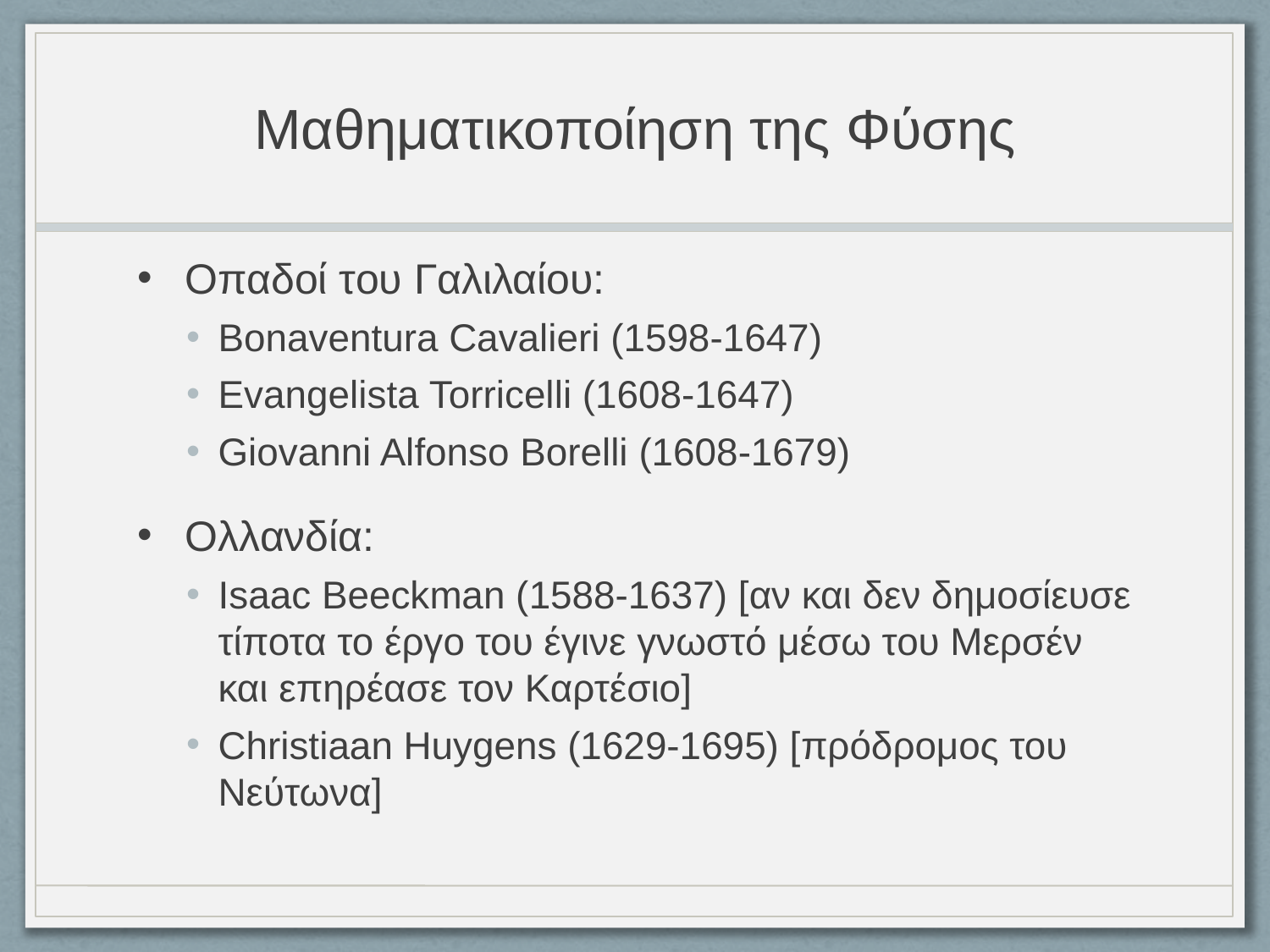

# Μαθηματικοποίηση της Φύσης
Οπαδοί του Γαλιλαίου:
Bonaventura Cavalieri (1598-1647)
Evangelista Torricelli (1608-1647)
Giovanni Alfonso Borelli (1608-1679)
Ολλανδία:
Isaac Beeckman (1588-1637) [αν και δεν δημοσίευσε τίποτα το έργο του έγινε γνωστό μέσω του Μερσέν και επηρέασε τον Καρτέσιο]
Christiaan Huygens (1629-1695) [πρόδρομος του Νεύτωνα]